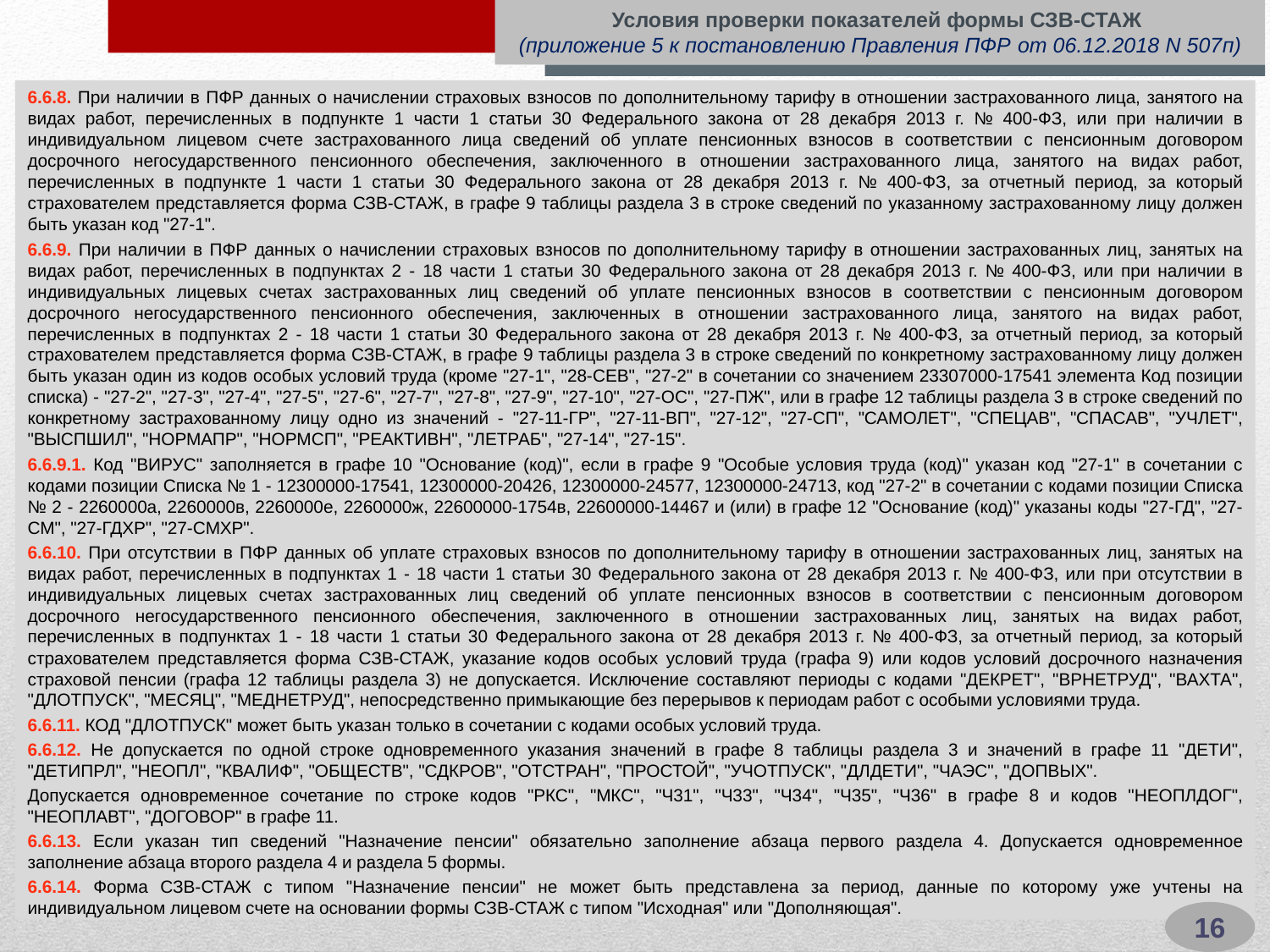

Условия проверки показателей формы СЗВ-СТАЖ
(приложение 5 к постановлению Правления ПФР от 06.12.2018 N 507п)

6.6.8. При наличии в ПФР данных о начислении страховых взносов по дополнительному тарифу в отношении застрахованного лица, занятого на видах работ, перечисленных в подпункте 1 части 1 статьи 30 Федерального закона от 28 декабря 2013 г. № 400-ФЗ, или при наличии в индивидуальном лицевом счете застрахованного лица сведений об уплате пенсионных взносов в соответствии с пенсионным договором досрочного негосударственного пенсионного обеспечения, заключенного в отношении застрахованного лица, занятого на видах работ, перечисленных в подпункте 1 части 1 статьи 30 Федерального закона от 28 декабря 2013 г. № 400-ФЗ, за отчетный период, за который страхователем представляется форма СЗВ-СТАЖ, в графе 9 таблицы раздела 3 в строке сведений по указанному застрахованному лицу должен быть указан код "27-1".
6.6.9. При наличии в ПФР данных о начислении страховых взносов по дополнительному тарифу в отношении застрахованных лиц, занятых на видах работ, перечисленных в подпунктах 2 - 18 части 1 статьи 30 Федерального закона от 28 декабря 2013 г. № 400-ФЗ, или при наличии в индивидуальных лицевых счетах застрахованных лиц сведений об уплате пенсионных взносов в соответствии с пенсионным договором досрочного негосударственного пенсионного обеспечения, заключенных в отношении застрахованного лица, занятого на видах работ, перечисленных в подпунктах 2 - 18 части 1 статьи 30 Федерального закона от 28 декабря 2013 г. № 400-ФЗ, за отчетный период, за который страхователем представляется форма СЗВ-СТАЖ, в графе 9 таблицы раздела 3 в строке сведений по конкретному застрахованному лицу должен быть указан один из кодов особых условий труда (кроме "27-1", "28-СЕВ", "27-2" в сочетании со значением 23307000-17541 элемента Код позиции списка) - "27-2", "27-3", "27-4", "27-5", "27-6", "27-7", "27-8", "27-9", "27-10", "27-ОС", "27-ПЖ", или в графе 12 таблицы раздела 3 в строке сведений по конкретному застрахованному лицу одно из значений - "27-11-ГР", "27-11-ВП", "27-12", "27-СП", "САМОЛЕТ", "СПЕЦАВ", "СПАСАВ", "УЧЛЕТ", "ВЫСПШИЛ", "НОРМАПР", "НОРМСП", "РЕАКТИВН", "ЛЕТРАБ", "27-14", "27-15".
6.6.9.1. Код "ВИРУС" заполняется в графе 10 "Основание (код)", если в графе 9 "Особые условия труда (код)" указан код "27-1" в сочетании с кодами позиции Списка № 1 - 12300000-17541, 12300000-20426, 12300000-24577, 12300000-24713, код "27-2" в сочетании с кодами позиции Списка № 2 - 2260000а, 2260000в, 2260000е, 2260000ж, 22600000-1754в, 22600000-14467 и (или) в графе 12 "Основание (код)" указаны коды "27-ГД", "27-СМ", "27-ГДХР", "27-СМХР".
6.6.10. При отсутствии в ПФР данных об уплате страховых взносов по дополнительному тарифу в отношении застрахованных лиц, занятых на видах работ, перечисленных в подпунктах 1 - 18 части 1 статьи 30 Федерального закона от 28 декабря 2013 г. № 400-ФЗ, или при отсутствии в индивидуальных лицевых счетах застрахованных лиц сведений об уплате пенсионных взносов в соответствии с пенсионным договором досрочного негосударственного пенсионного обеспечения, заключенного в отношении застрахованных лиц, занятых на видах работ, перечисленных в подпунктах 1 - 18 части 1 статьи 30 Федерального закона от 28 декабря 2013 г. № 400-ФЗ, за отчетный период, за который страхователем представляется форма СЗВ-СТАЖ, указание кодов особых условий труда (графа 9) или кодов условий досрочного назначения страховой пенсии (графа 12 таблицы раздела 3) не допускается. Исключение составляют периоды с кодами "ДЕКРЕТ", "ВРНЕТРУД", "ВАХТА", "ДЛОТПУСК", "МЕСЯЦ", "МЕДНЕТРУД", непосредственно примыкающие без перерывов к периодам работ с особыми условиями труда.
6.6.11. КОД "ДЛОТПУСК" может быть указан только в сочетании с кодами особых условий труда.
6.6.12. Не допускается по одной строке одновременного указания значений в графе 8 таблицы раздела 3 и значений в графе 11 "ДЕТИ", "ДЕТИПРЛ", "НЕОПЛ", "КВАЛИФ", "ОБЩЕСТВ", "СДКРОВ", "ОТСТРАН", "ПРОСТОЙ", "УЧОТПУСК", "ДЛДЕТИ", "ЧАЭС", "ДОПВЫХ".
Допускается одновременное сочетание по строке кодов "РКС", "МКС", "Ч31", "Ч33", "Ч34", "Ч35", "Ч36" в графе 8 и кодов "НЕОПЛДОГ", "НЕОПЛАВТ", "ДОГОВОР" в графе 11.
6.6.13. Если указан тип сведений "Назначение пенсии" обязательно заполнение абзаца первого раздела 4. Допускается одновременное заполнение абзаца второго раздела 4 и раздела 5 формы.
6.6.14. Форма СЗВ-СТАЖ с типом "Назначение пенсии" не может быть представлена за период, данные по которому уже учтены на индивидуальном лицевом счете на основании формы СЗВ-СТАЖ с типом "Исходная" или "Дополняющая".
16